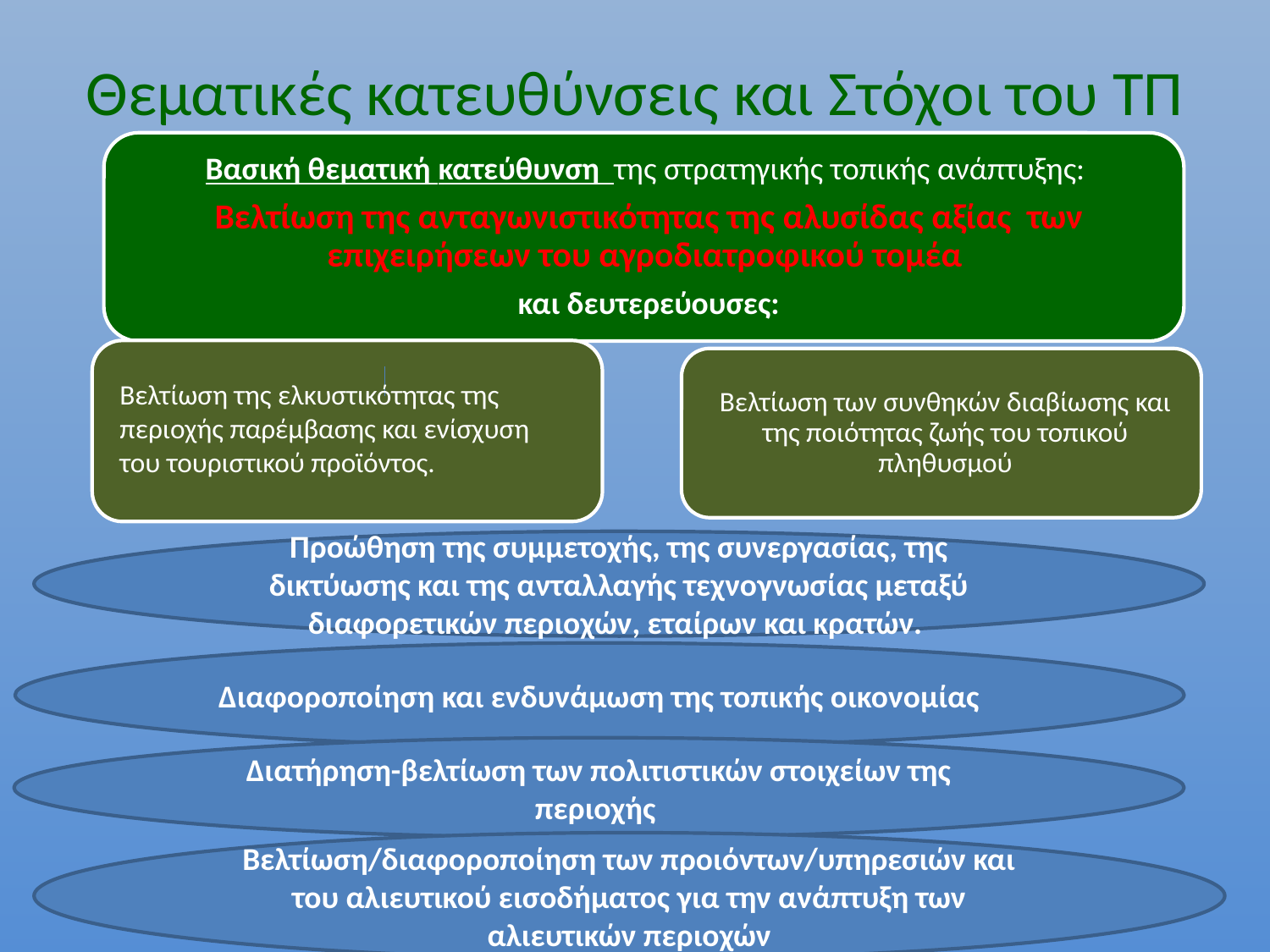

# Θεματικές κατευθύνσεις και Στόχοι του ΤΠ
Βασική θεματική κατεύθυνση  της στρατηγικής τοπικής ανάπτυξης:
Βελτίωση της ανταγωνιστικότητας της αλυσίδας αξίας  των επιχειρήσεων του αγροδιατροφικού τομέα
και δευτερεύουσες:
Βελτίωση των συνθηκών διαβίωσης και της ποιότητας ζωής του τοπικού πληθυσμού

Βελτίωση της ελκυστικότητας της περιοχής παρέμβασης και ενίσχυση του τουριστικού προϊόντος.
Προώθηση της συμμετοχής, της συνεργασίας, της δικτύωσης και της ανταλλαγής τεχνογνωσίας μεταξύ διαφορετικών περιοχών, εταίρων και κρατών.
Διαφοροποίηση και ενδυνάμωση της τοπικής οικονομίας
Διατήρηση-βελτίωση των πολιτιστικών στοιχείων της περιοχής
Βελτίωση/διαφοροποίηση των προιόντων/υπηρεσιών και του αλιευτικού εισοδήματος για την ανάπτυξη των αλιευτικών περιοχών